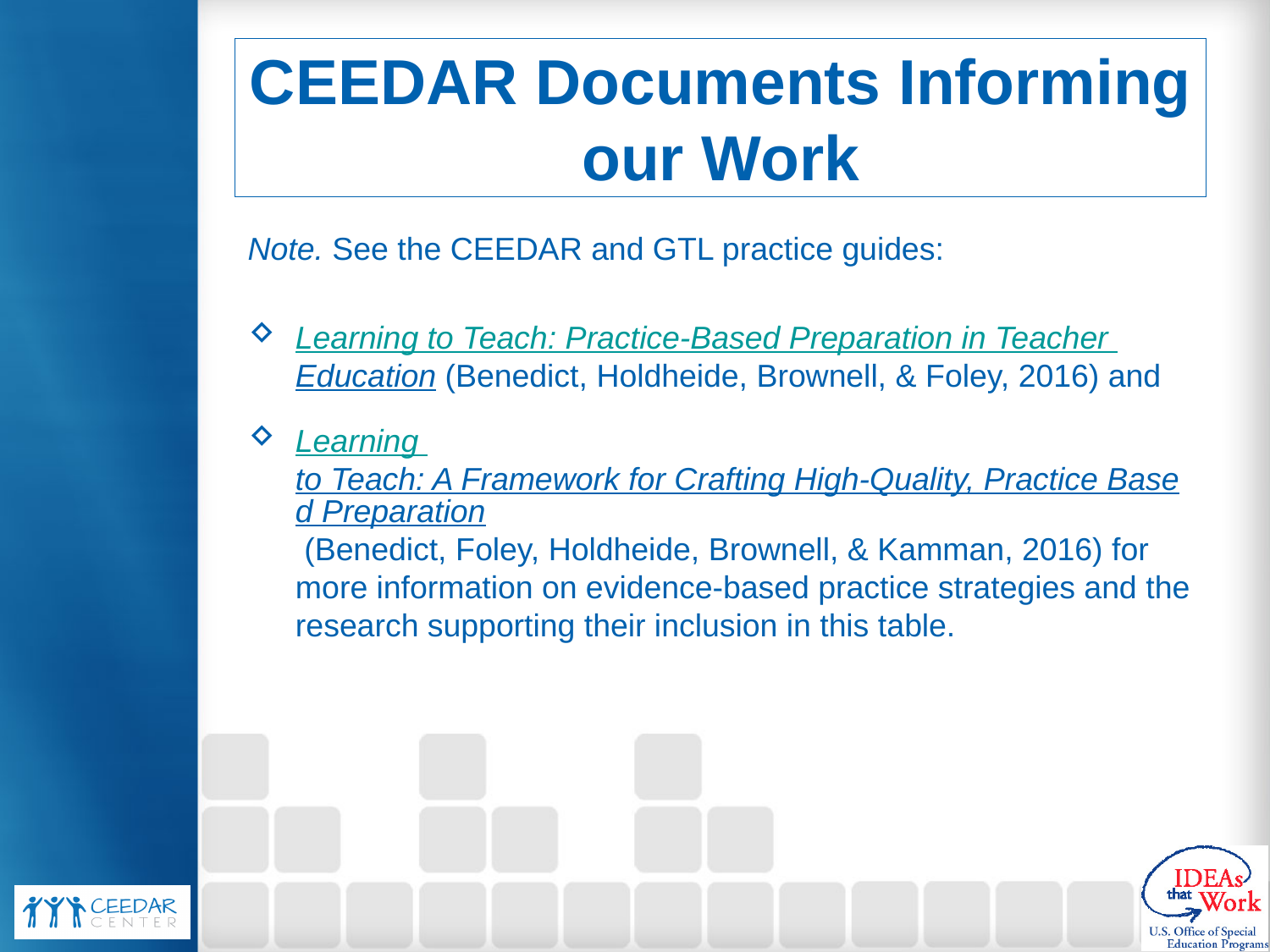

# CEEDAR Documents Informing our Work
Note. See the CEEDAR and GTL practice guides:

Learning to Teach: Practice-Based Preparation in Teacher Education (Benedict, Holdheide, Brownell, & Foley, 2016) and
Learning to Teach: A Framework for Crafting High-Quality, Practice Based Preparation (Benedict, Foley, Holdheide, Brownell, & Kamman, 2016) for more information on evidence-based practice strategies and the research supporting their inclusion in this table.